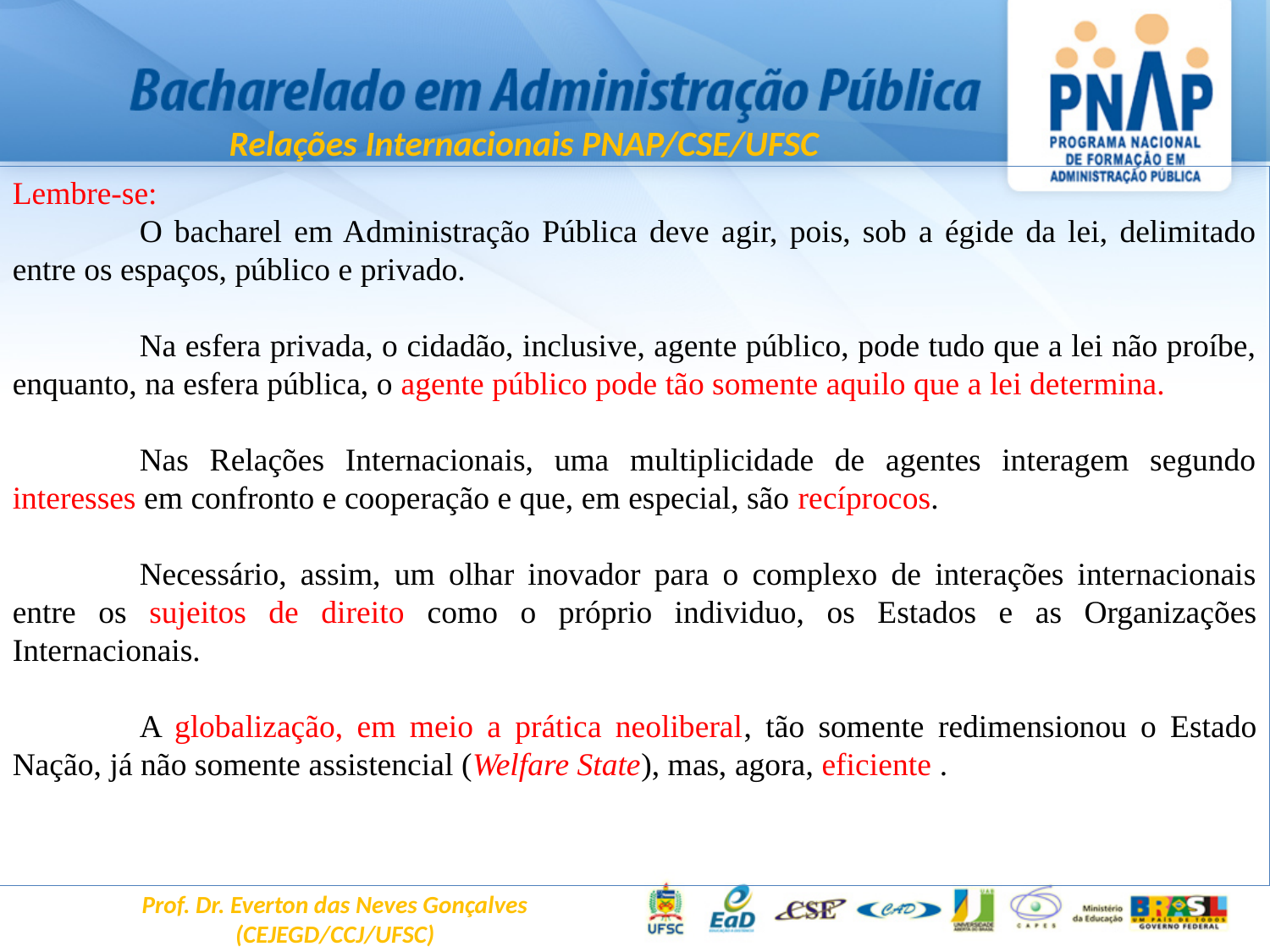

Relações Internacionais PNAP/CSE/UFSC

Lembre-se:
	O bacharel em Administração Pública deve agir, pois, sob a égide da lei, delimitado entre os espaços, público e privado.

	Na esfera privada, o cidadão, inclusive, agente público, pode tudo que a lei não proíbe, enquanto, na esfera pública, o agente público pode tão somente aquilo que a lei determina.

	Nas Relações Internacionais, uma multiplicidade de agentes interagem segundo interesses em confronto e cooperação e que, em especial, são recíprocos.

	Necessário, assim, um olhar inovador para o complexo de interações internacionais entre os sujeitos de direito como o próprio individuo, os Estados e as Organizações Internacionais.

	A globalização, em meio a prática neoliberal, tão somente redimensionou o Estado Nação, já não somente assistencial (Welfare State), mas, agora, eficiente .
Prof. Dr. Everton das Neves Gonçalves
(CEJEGD/CCJ/UFSC)